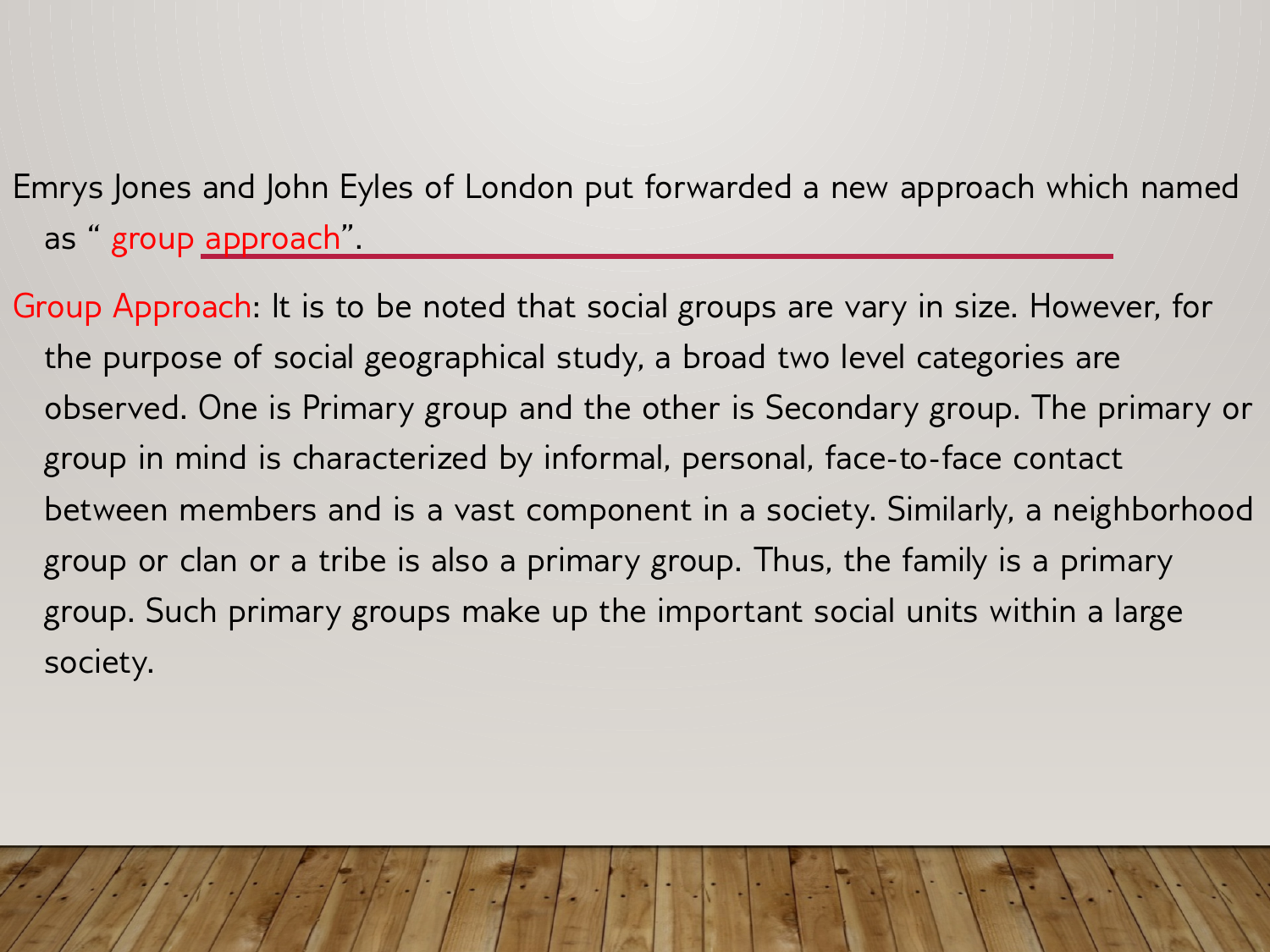

#
Emrys Jones and John Eyles of London put forwarded a new approach which named as “ group approach”.
Group Approach: It is to be noted that social groups are vary in size. However, for the purpose of social geographical study, a broad two level categories are observed. One is Primary group and the other is Secondary group. The primary or group in mind is characterized by informal, personal, face-to-face contact between members and is a vast component in a society. Similarly, a neighborhood group or clan or a tribe is also a primary group. Thus, the family is a primary group. Such primary groups make up the important social units within a large society.